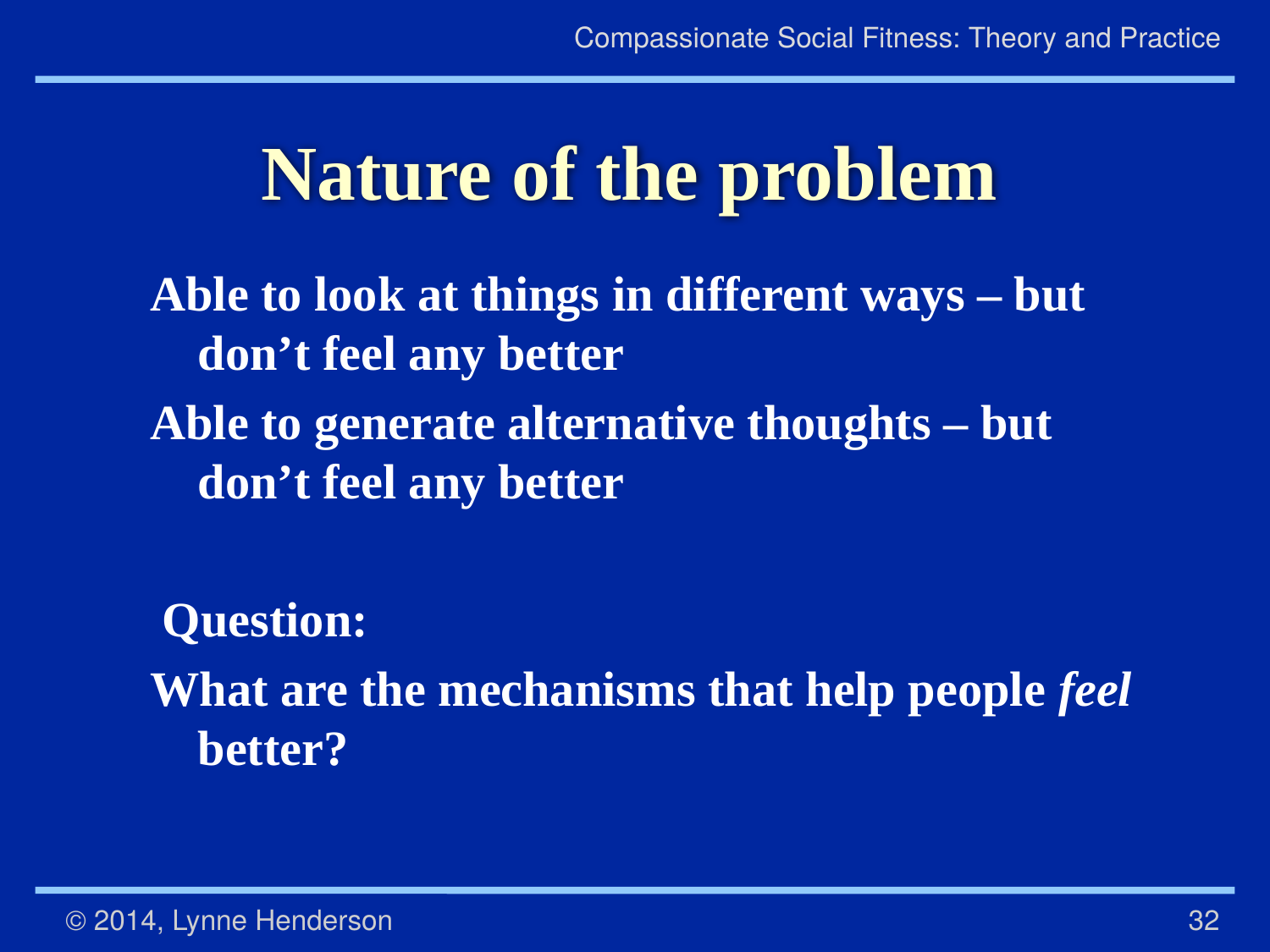

# Nature of the problem
Able to look at things in different ways – but don’t feel any better
Able to generate alternative thoughts – but don’t feel any better

 Question:
What are the mechanisms that help people feel better?